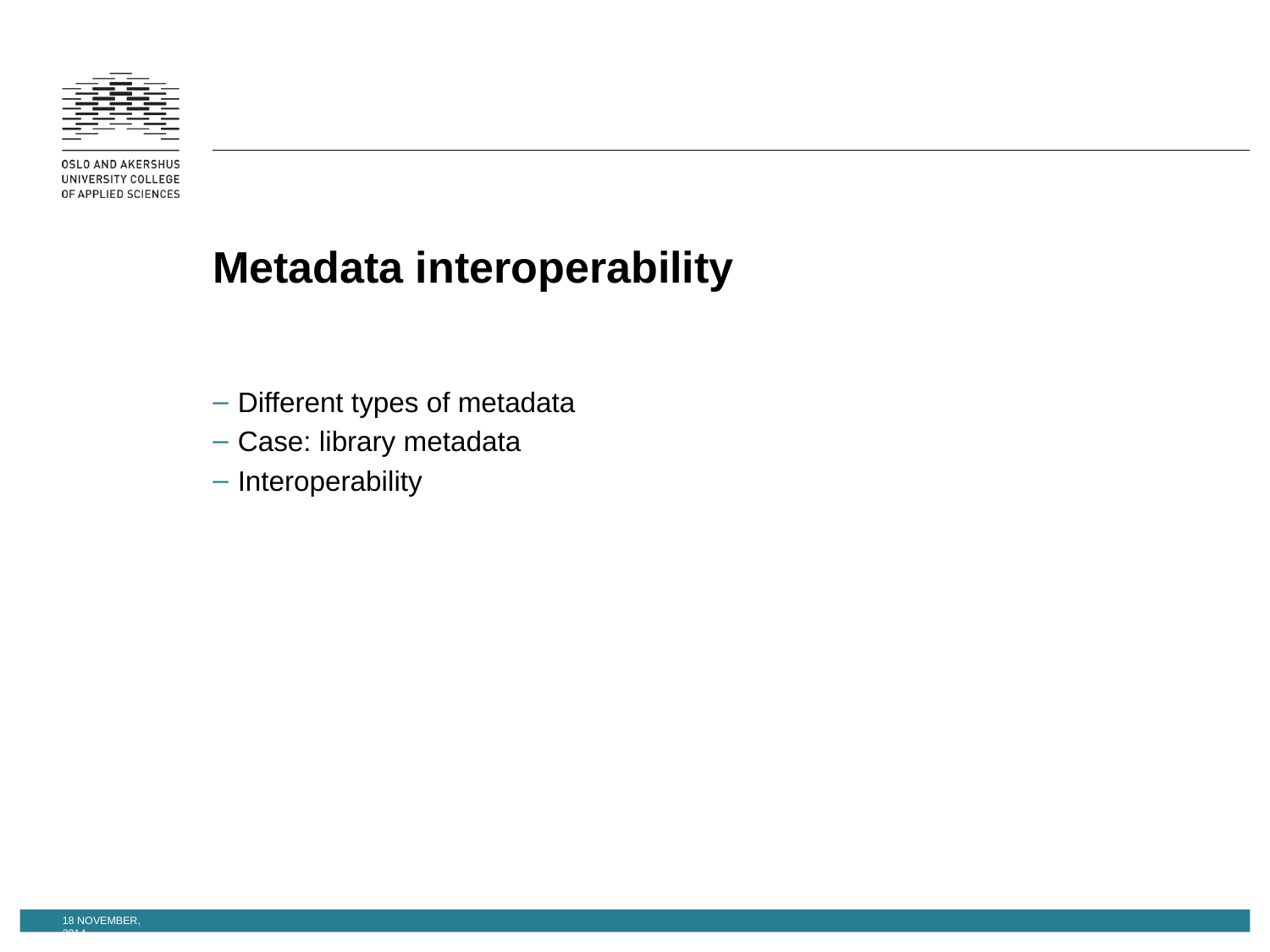

# Metadata interoperability
Different types of metadata
Case: library metadata
Interoperability
18 November, 2014